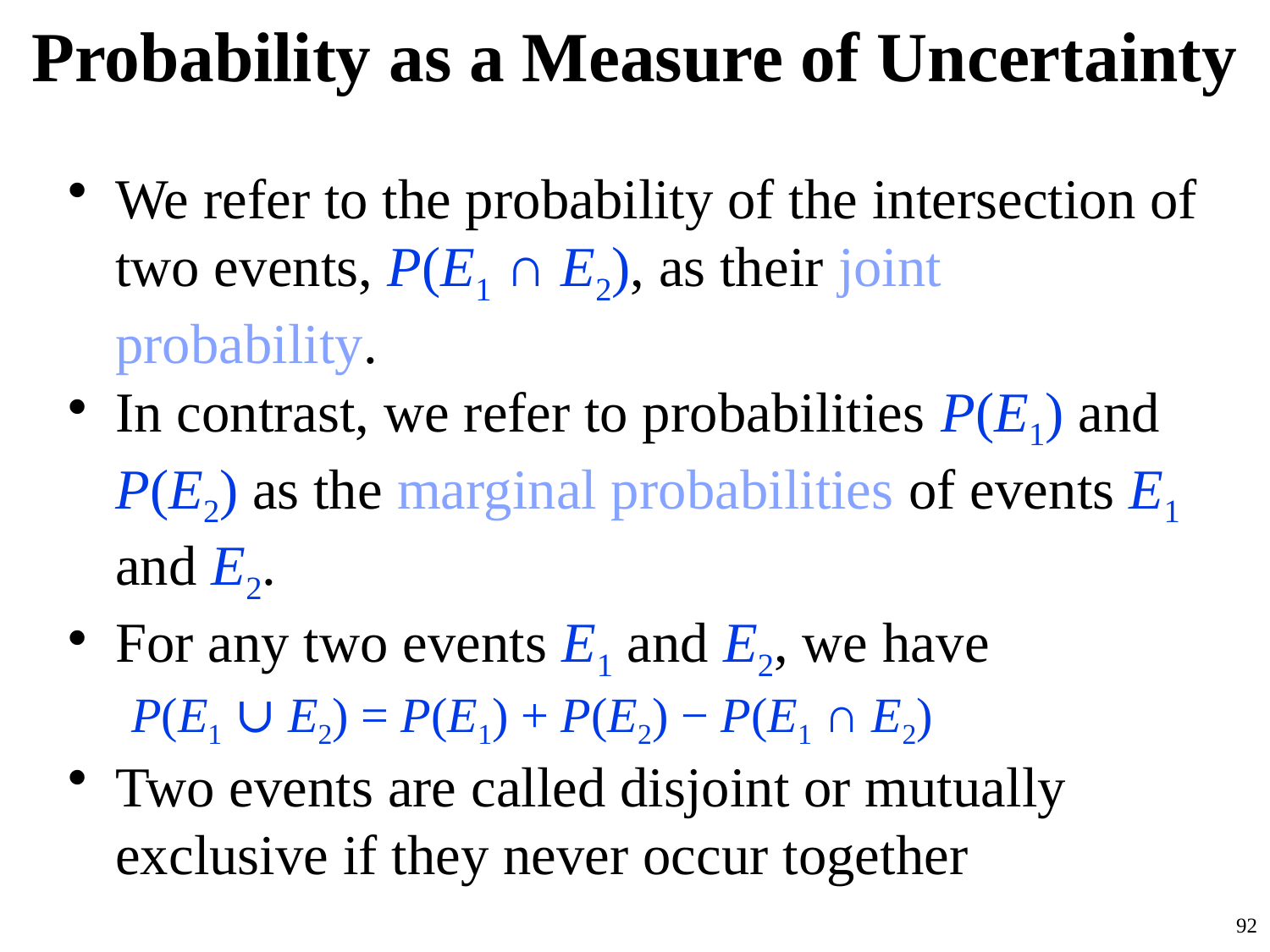

# Probability as a Measure of Uncertainty
We refer to the probability of the intersection of two events, P(E1 ∩ E2), as their joint probability.
In contrast, we refer to probabilities P(E1) and P(E2) as the marginal probabilities of events E1 and E2.
For any two events E1 and E2, we have
P(E1 ∪ E2) = P(E1) + P(E2) − P(E1 ∩ E2)
Two events are called disjoint or mutually exclusive if they never occur together
92